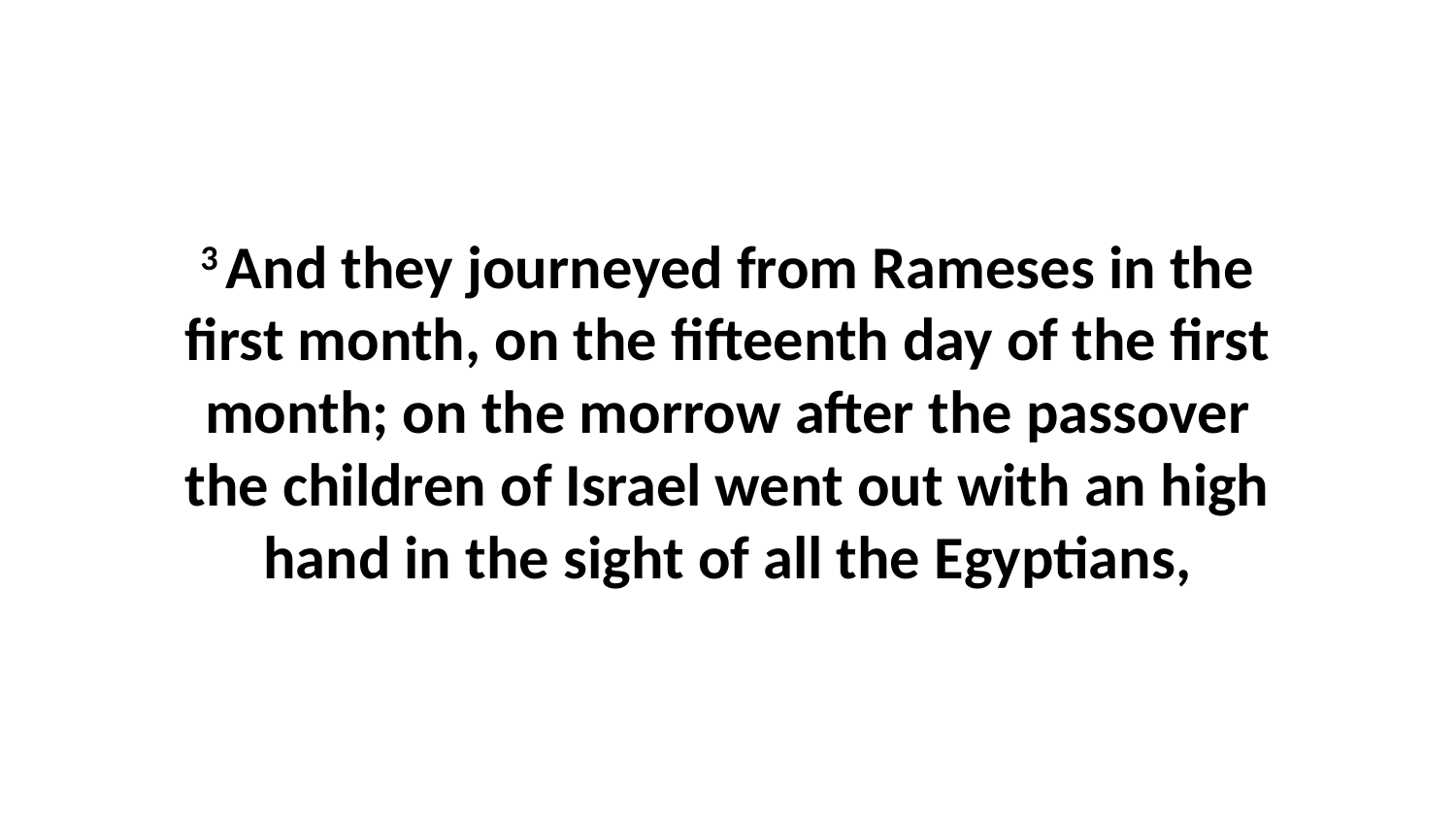

3 And they journeyed from Rameses in the first month, on the fifteenth day of the first month; on the morrow after the passover the children of Israel went out with an high hand in the sight of all the Egyptians,